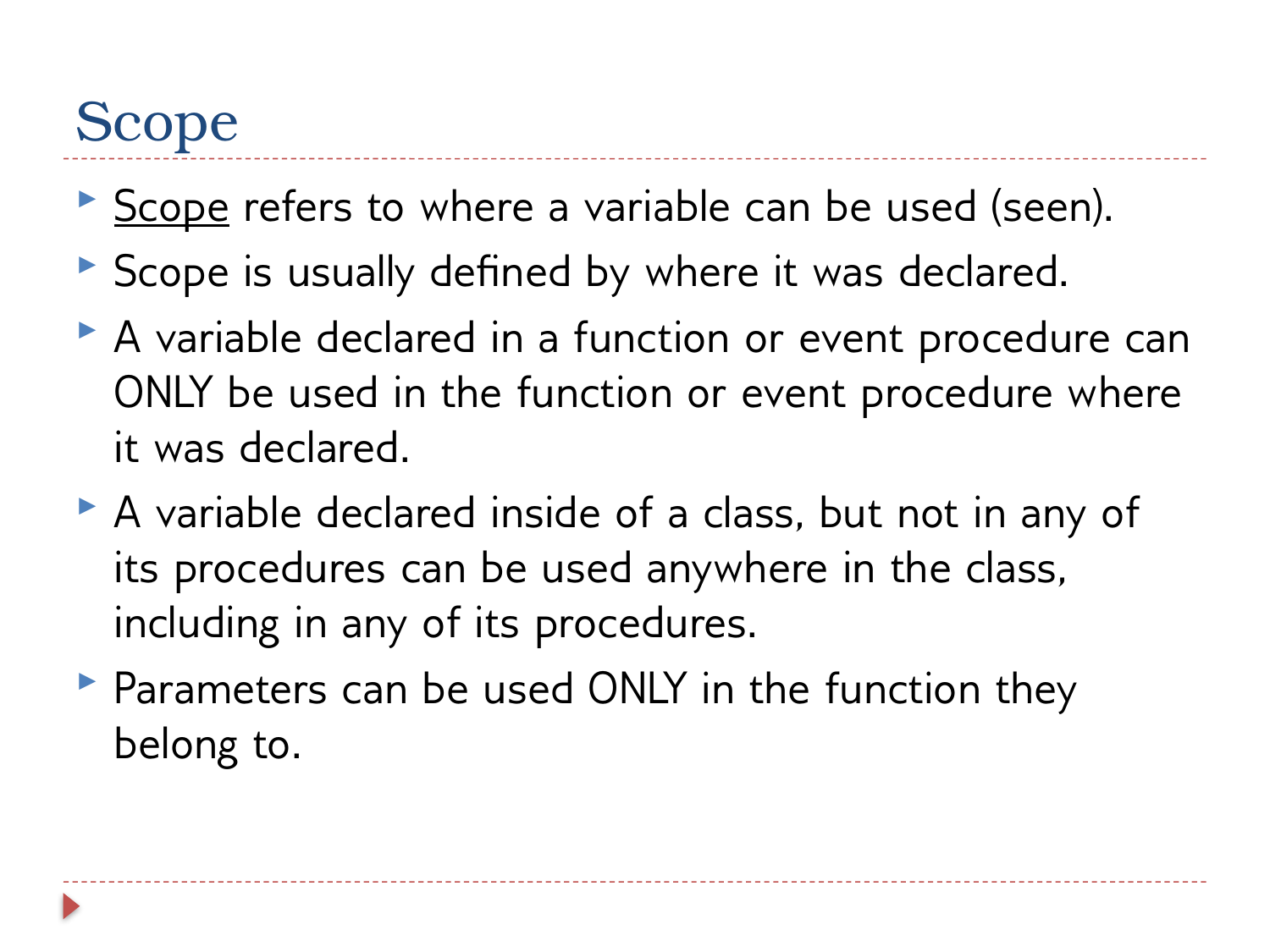

# Scope
Scope refers to where a variable can be used (seen).
Scope is usually defined by where it was declared.
A variable declared in a function or event procedure can ONLY be used in the function or event procedure where it was declared.
A variable declared inside of a class, but not in any of its procedures can be used anywhere in the class, including in any of its procedures.
Parameters can be used ONLY in the function they belong to.